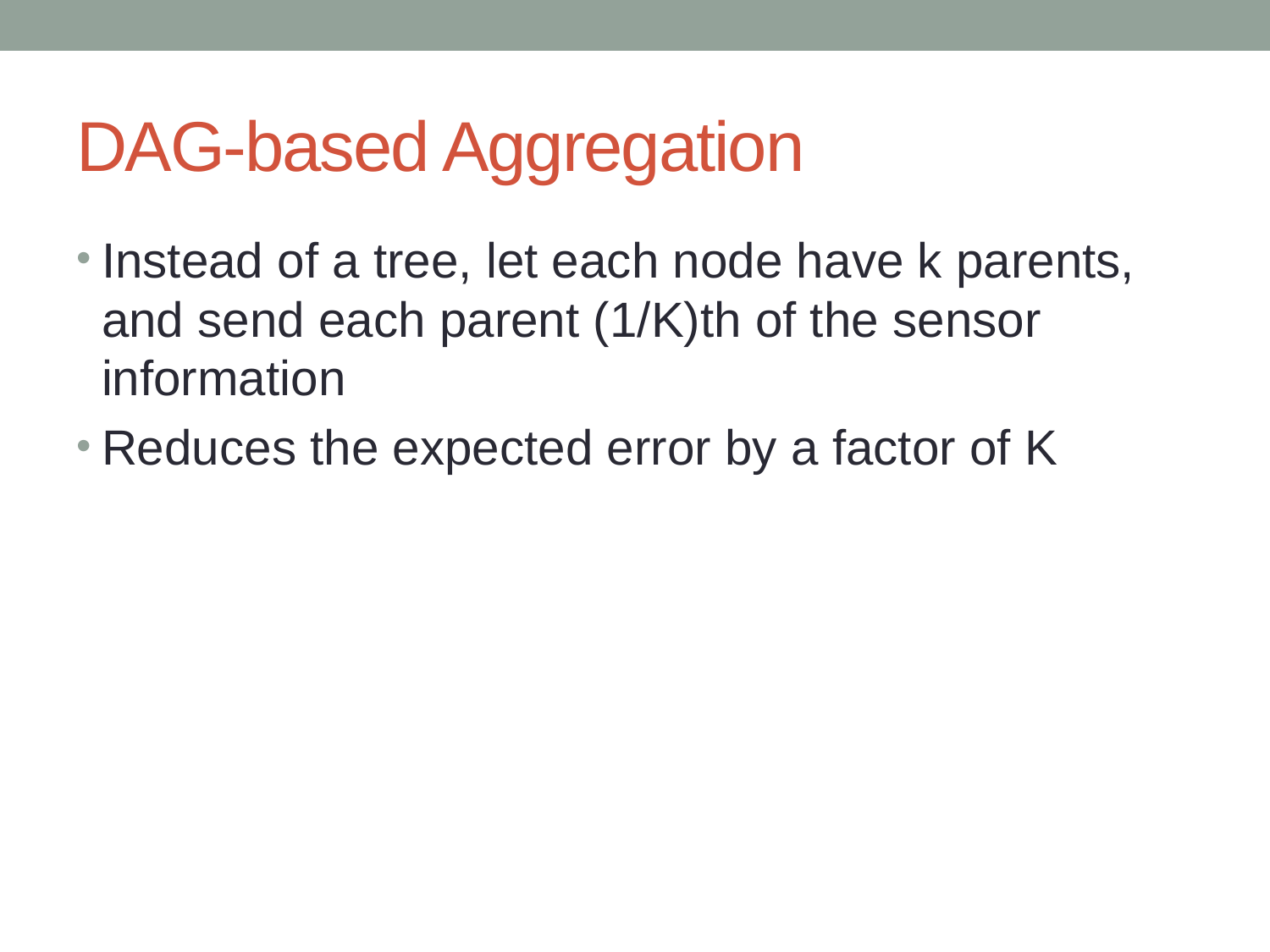

# DAG-based Aggregation
Instead of a tree, let each node have k parents, and send each parent (1/K)th of the sensor information
Reduces the expected error by a factor of K